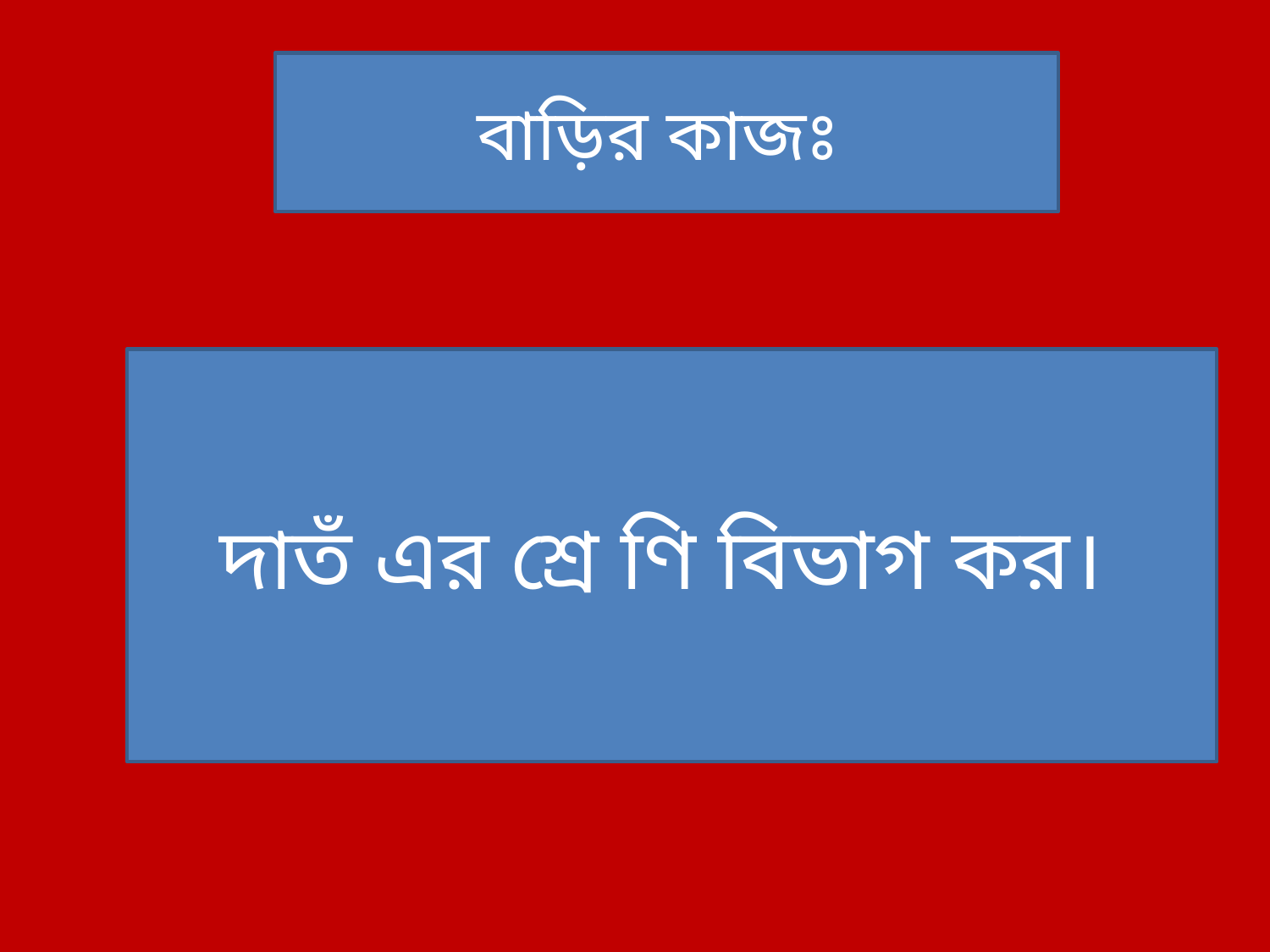

বাড়ির কাজঃ
দাতঁ এর শ্রে ণি বিভাগ কর।